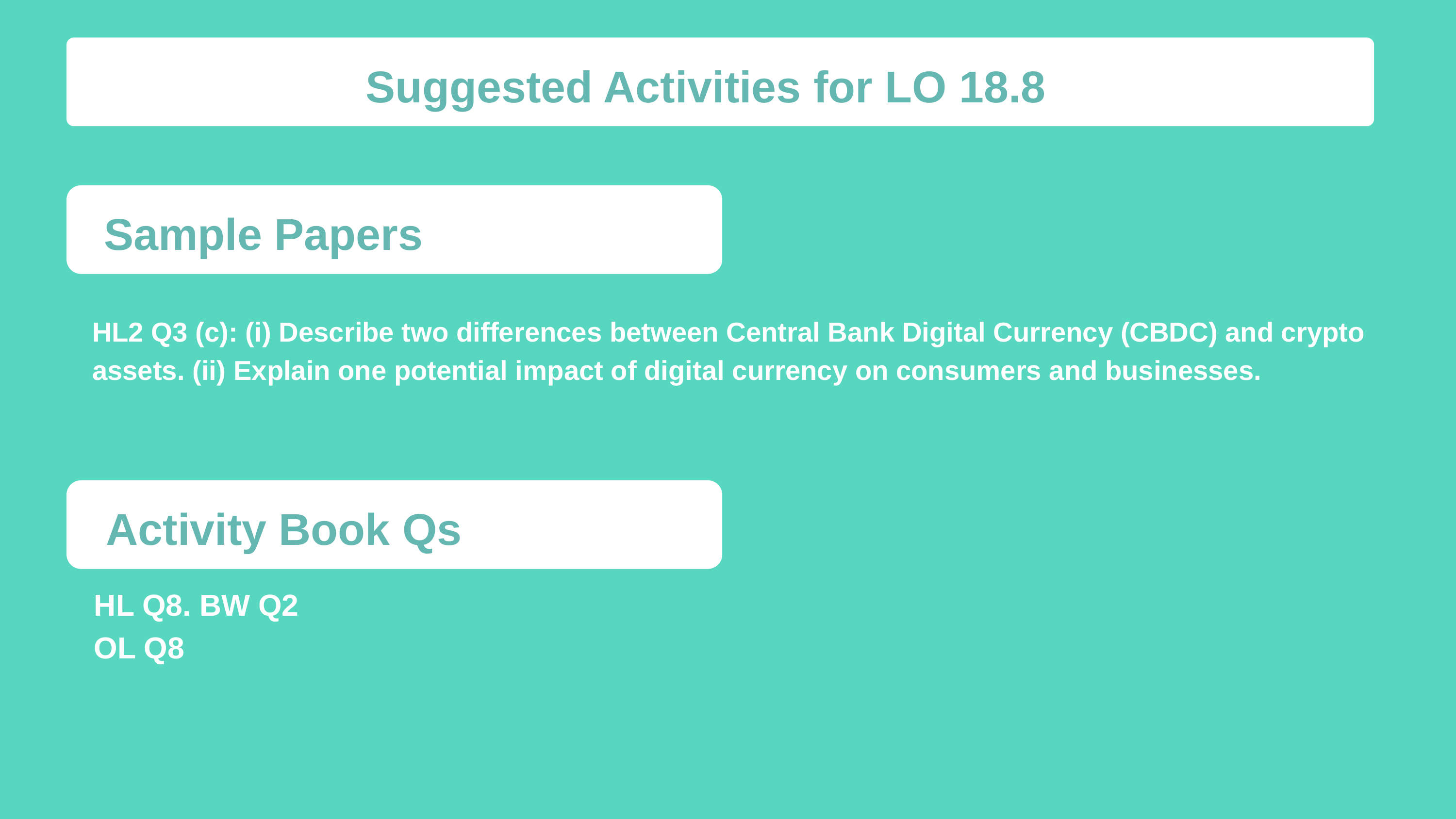

Suggested Activities for LO 18.8

Sample Papers
HL2 Q3 (c): (i) Describe two differences between Central Bank Digital Currency (CBDC) and crypto assets. (ii) Explain one potential impact of digital currency on consumers and businesses.

Activity Book Qs
HL Q8. BW Q2
OL Q8